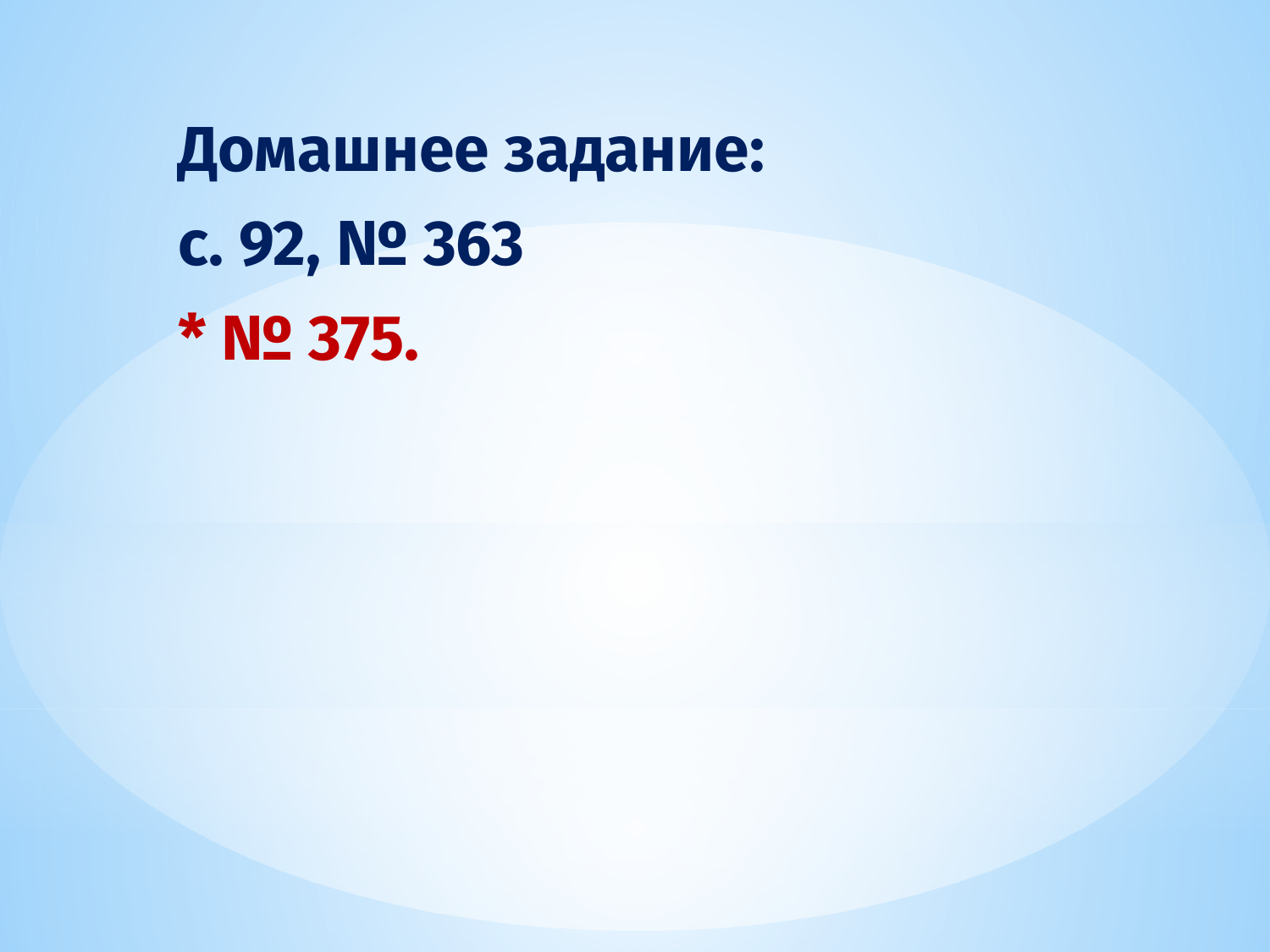

Домашнее задание:
с. 92, № 363
* № 375.
#